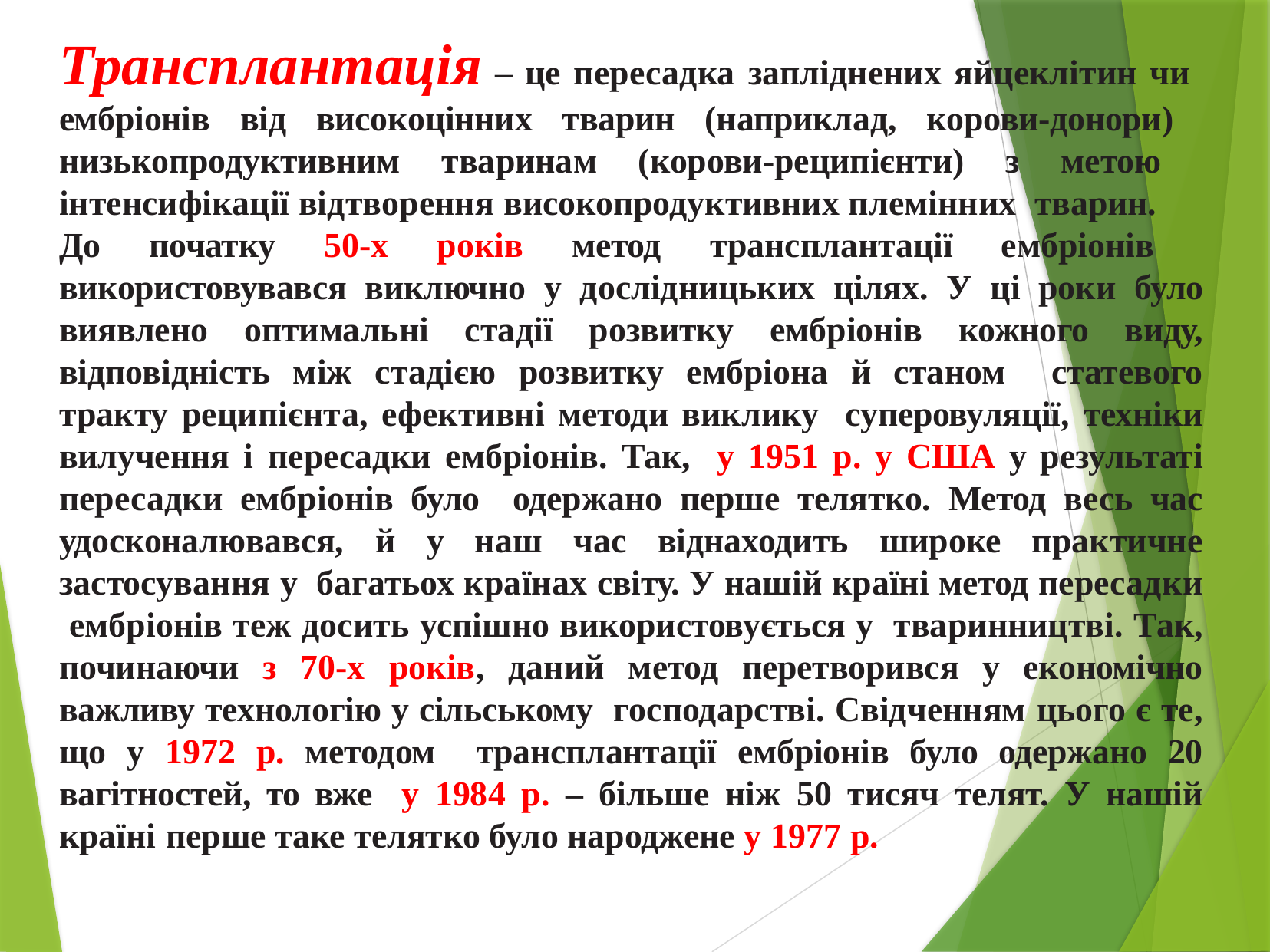

Трансплантація – це пересадка запліднених яйцеклітин чи  ембріонів від високоцінних тварин (наприклад, корови-донори)  низькопродуктивним тваринам (корови-реципієнти) з метою  інтенсифікації відтворення високопродуктивних племінних  тварин.
До початку 50-х років метод трансплантації ембріонів  використовувався виключно у дослідницьких цілях. У ці роки було виявлено оптимальні стадії розвитку ембріонів кожного виду, відповідність між стадією розвитку ембріона й станом  статевого тракту реципієнта, ефективні методи виклику  суперовуляції, техніки вилучення і пересадки ембріонів. Так,  у 1951 р. у США у результаті пересадки ембріонів було  одержано перше телятко. Метод весь час удосконалювався, й у наш час віднаходить широке практичне застосування у  багатьох країнах світу. У нашій країні метод пересадки  ембріонів теж досить успішно використовується у  тваринництві. Так, починаючи з 70-х років, даний метод перетворився у економічно важливу технологію у сільському  господарстві. Свідченням цього є те, що у 1972 р. методом  трансплантації ембріонів було одержано 20 вагітностей, то вже  у 1984 р. – більше ніж 50 тисяч телят. У нашій країні перше таке телятко було народжене у 1977 р.